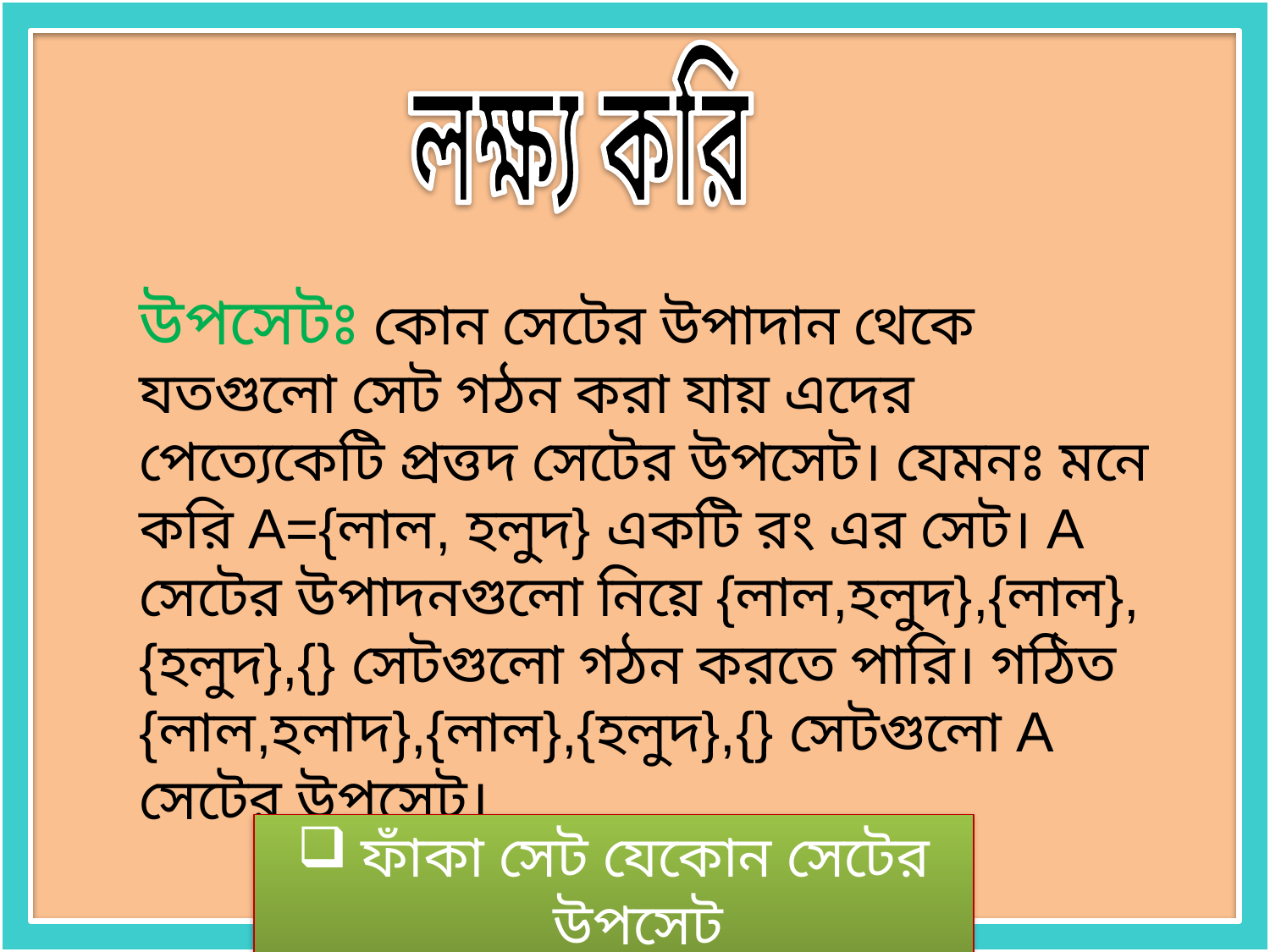

লক্ষ্য করি
উপসেটঃ কোন সেটের উপাদান থেকে যতগুলো সেট গঠন করা যায় এদের পেত্যেকেটি প্রত্তদ সেটের উপসেট। যেমনঃ মনে করি A={লাল, হলুদ} একটি রং এর সেট। A সেটের উপাদনগুলো নিয়ে {লাল,হলুদ},{লাল},{হলুদ},{} সেটগুলো গঠন করতে পারি। গঠিত {লাল,হলাদ},{লাল},{হলুদ},{} সেটগুলো A সেটের উপসেট।
ফাঁকা সেট যেকোন সেটের উপসেট